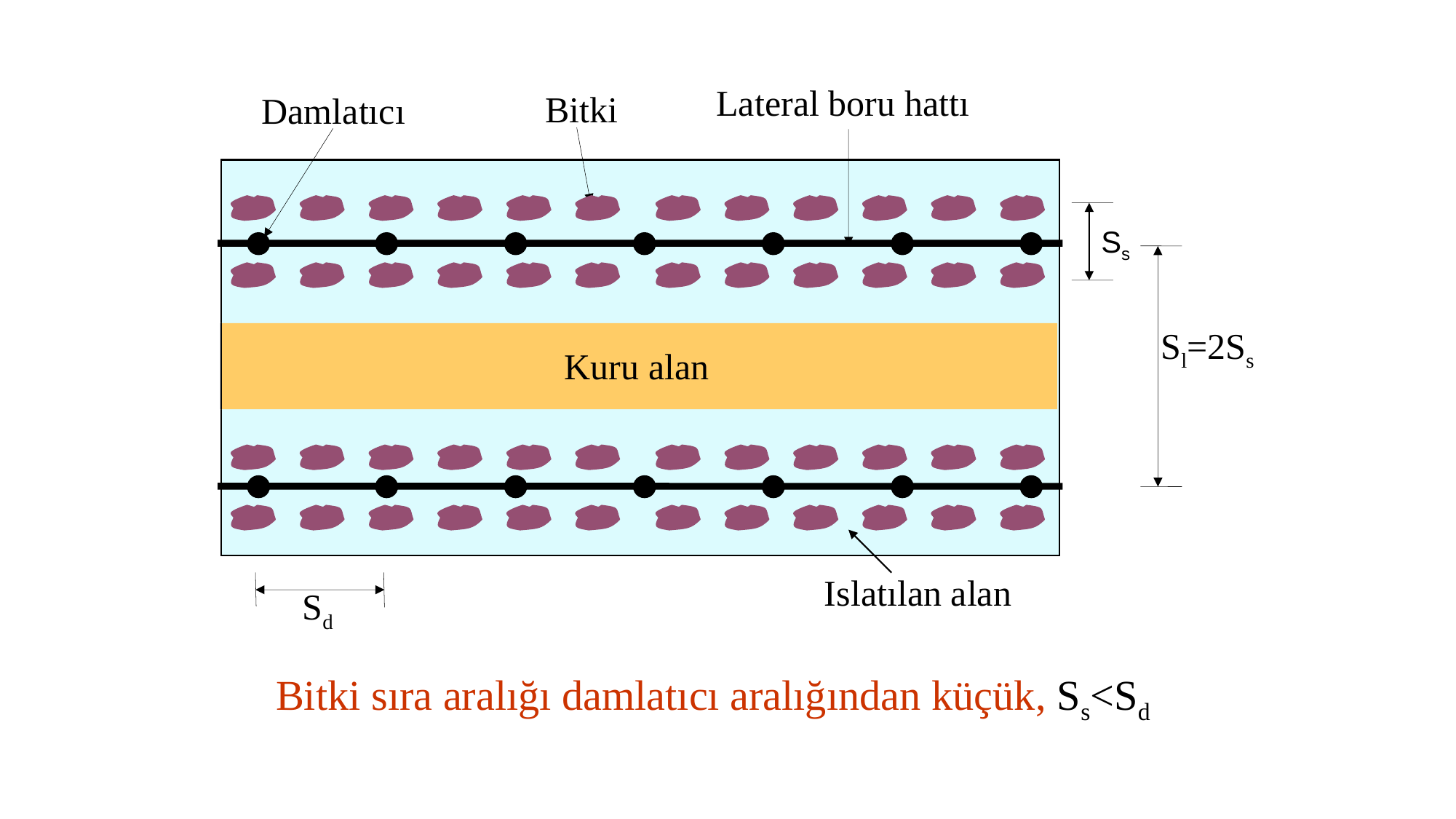

Lateral boru hattı
Bitki
Damlatıcı

Ss

Sl=2Ss

Kuru alan

Islatılan alan

Sd

Bitki sıra aralığı damlatıcı aralığından küçük, Ss<Sd